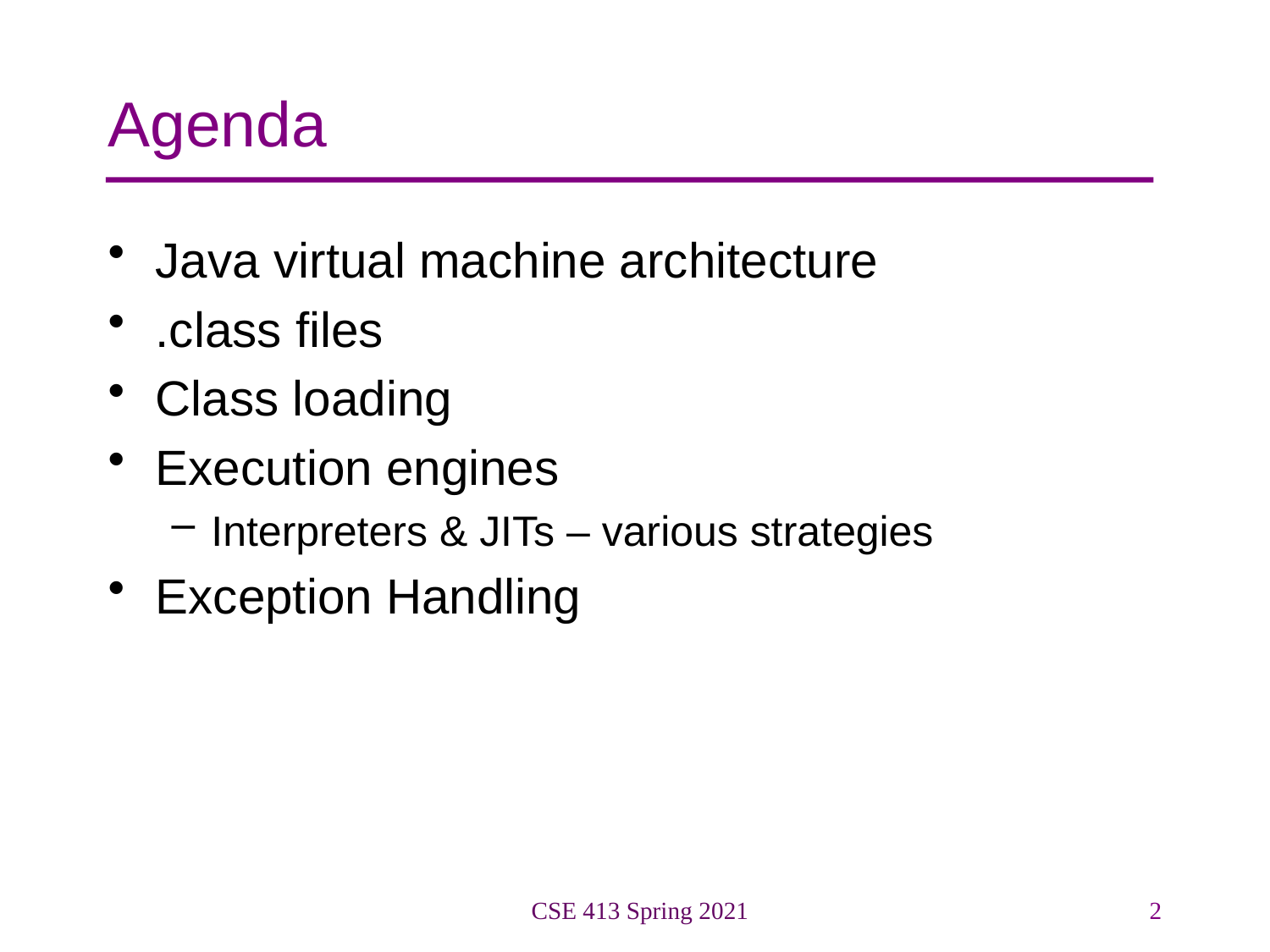

# Agenda
Java virtual machine architecture
.class files
Class loading
Execution engines
Interpreters & JITs – various strategies
Exception Handling
CSE 413 Spring 2021
2